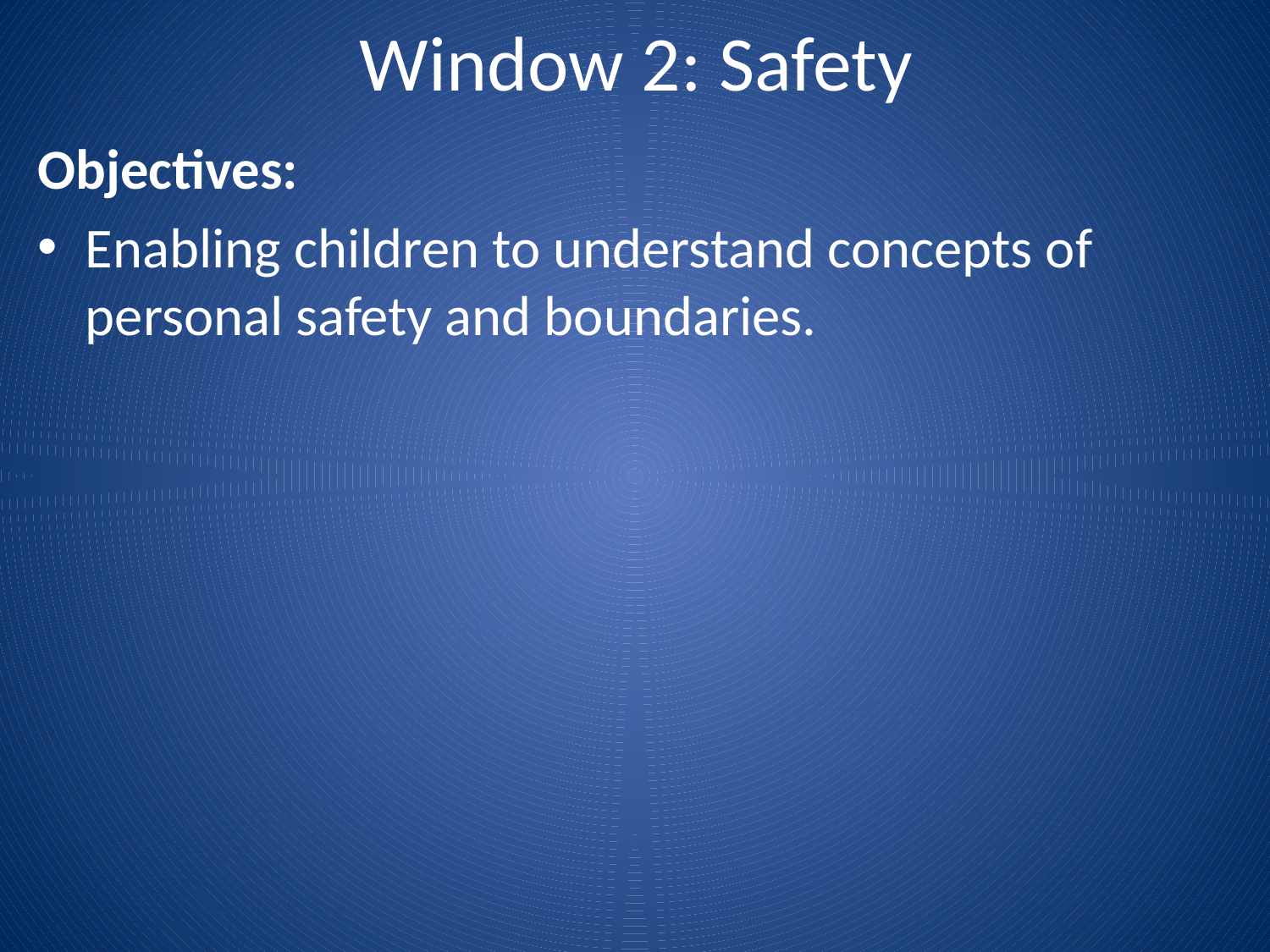

# Window 2: Safety
Objectives:
Enabling children to understand concepts of personal safety and boundaries.